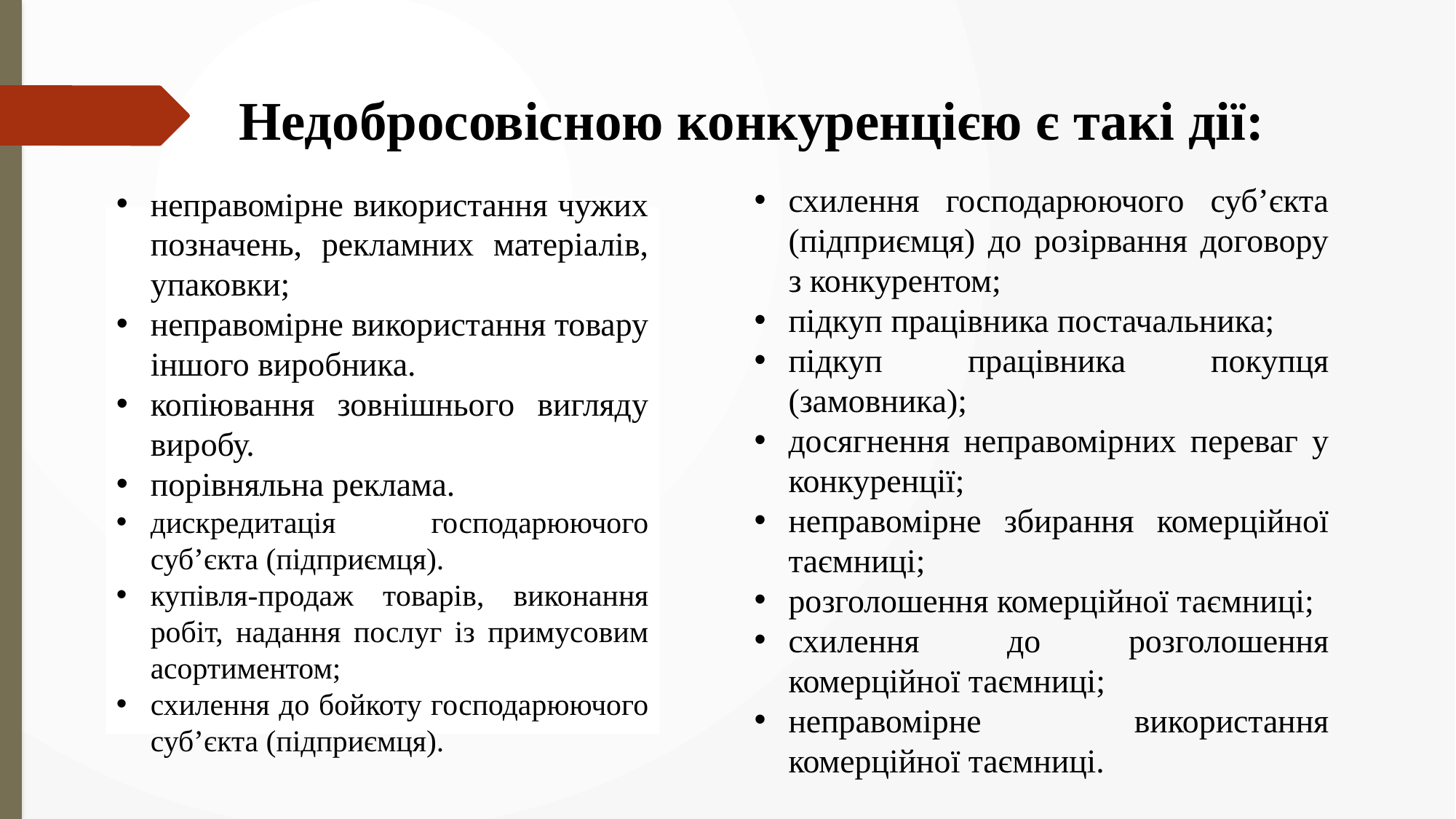

# Недобросовісною конкуренцією є такі дії:

схилення господарюючого суб’єкта (підприємця) до розірвання договору з конкурентом;
підкуп працівника постачальника;
підкуп працівника покупця (замовника);
досягнення неправомірних переваг у конкуренції;
неправомірне збирання комерційної таємниці;
розголошення комерційної таємниці;
схилення до розголошення комерційної таємниці;
неправомірне використання комерційної таємниці.
неправомірне використання чужих позначень, рекламних матеріалів, упаковки;
неправомірне використання товару іншого виробника.
копіювання зовнішнього вигляду виробу.
порівняльна реклама.
дискредитація господарюючого суб’єкта (підприємця).
купівля-продаж товарів, виконання робіт, надання послуг із примусовим асортиментом;
схилення до бойкоту господарюючого суб’єкта (підприємця).